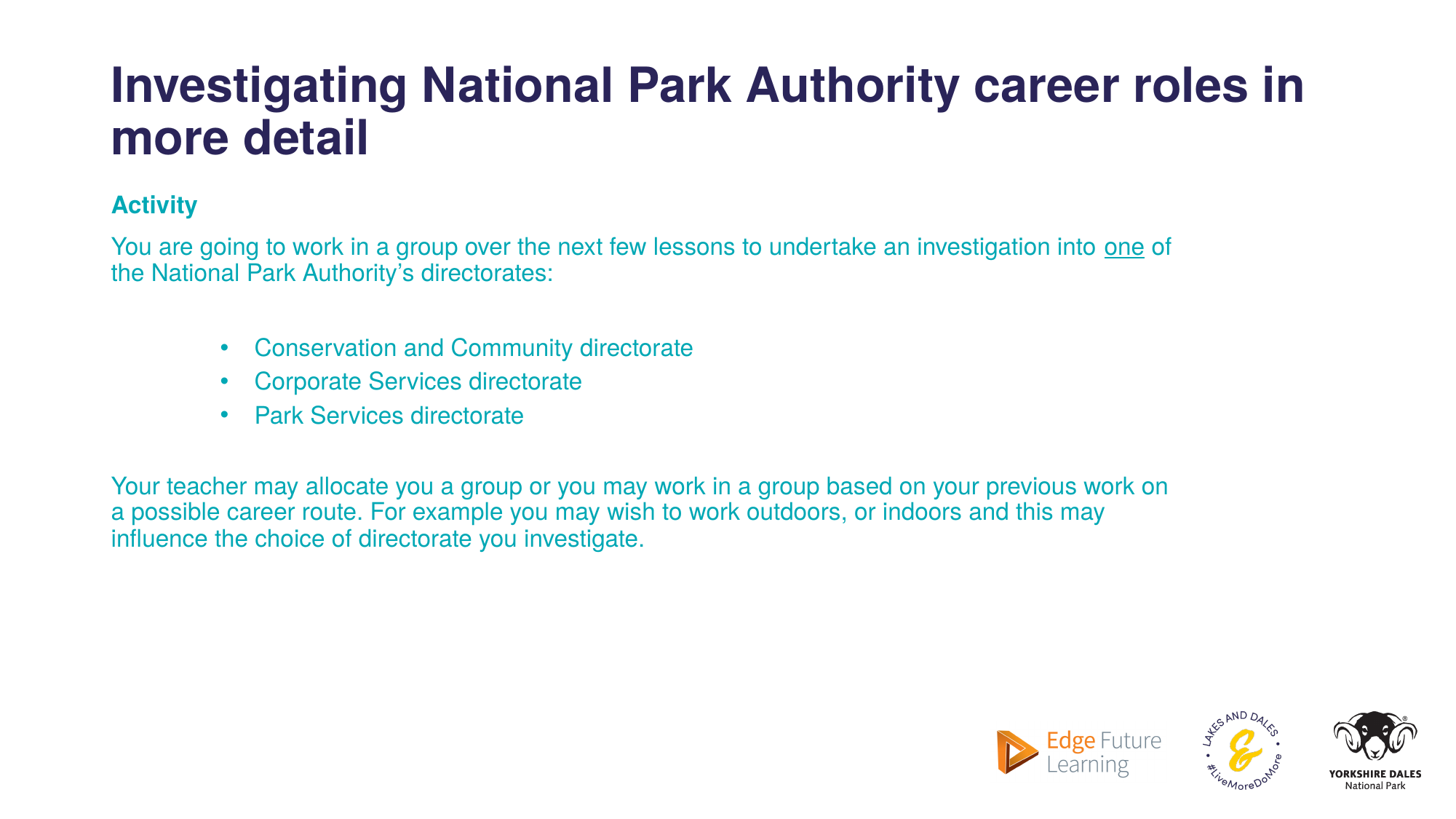

# Investigating National Park Authority career roles in more detail
Activity
You are going to work in a group over the next few lessons to undertake an investigation into one of the National Park Authority’s directorates:

Conservation and Community directorate
Corporate Services directorate
Park Services directorate

Your teacher may allocate you a group or you may work in a group based on your previous work on a possible career route. For example you may wish to work outdoors, or indoors and this may influence the choice of directorate you investigate.